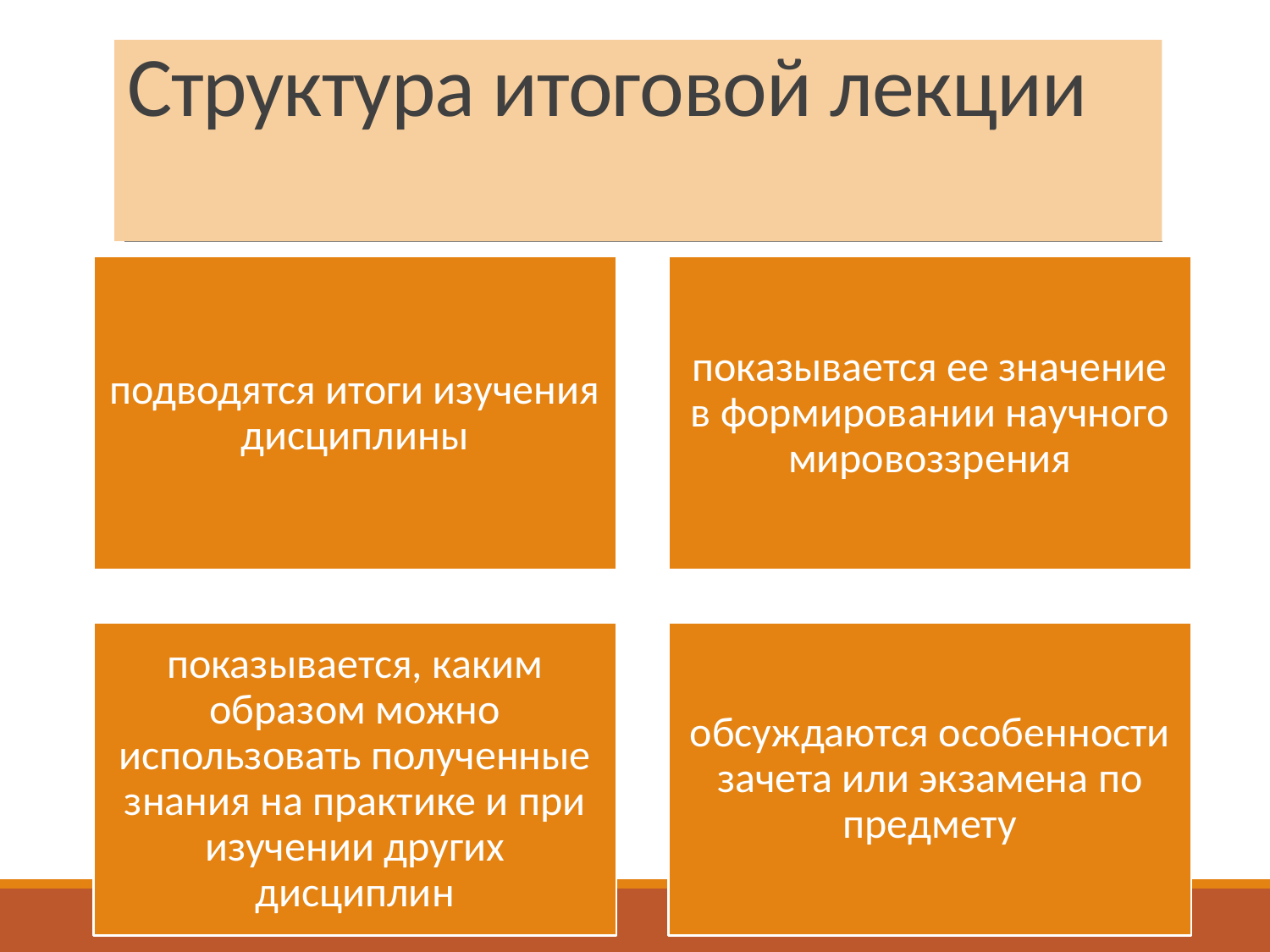

# Структура итоговой лекции
подводятся итоги изучения дисциплины
показывается ее значение в формировании научного мировоззрения
показывается, каким образом можно использовать полученные знания на практике и при изучении других дисциплин
обсуждаются особенности зачета или экзамена по предмету